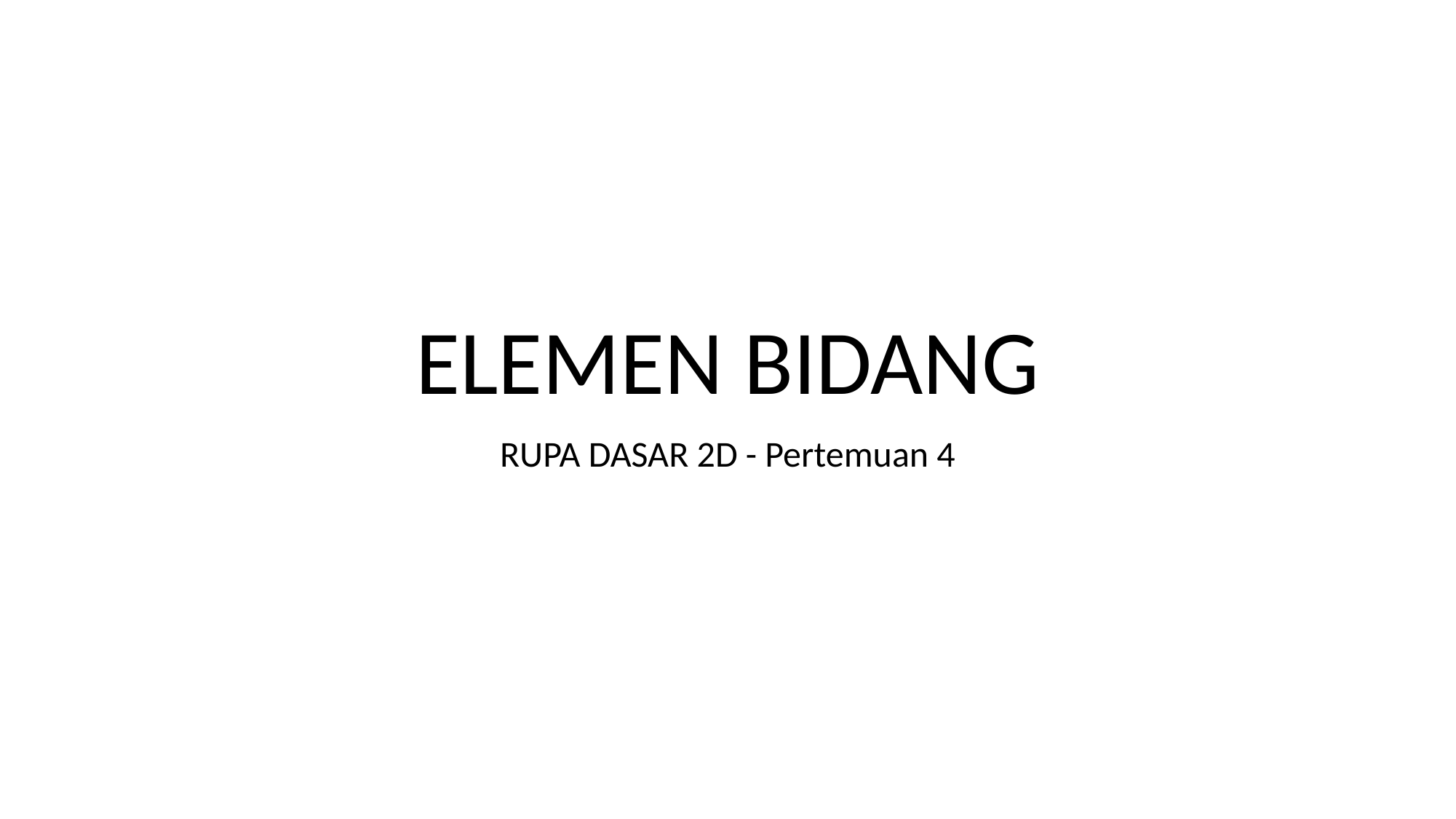

# ELEMEN BIDANG
RUPA DASAR 2D - Pertemuan 4